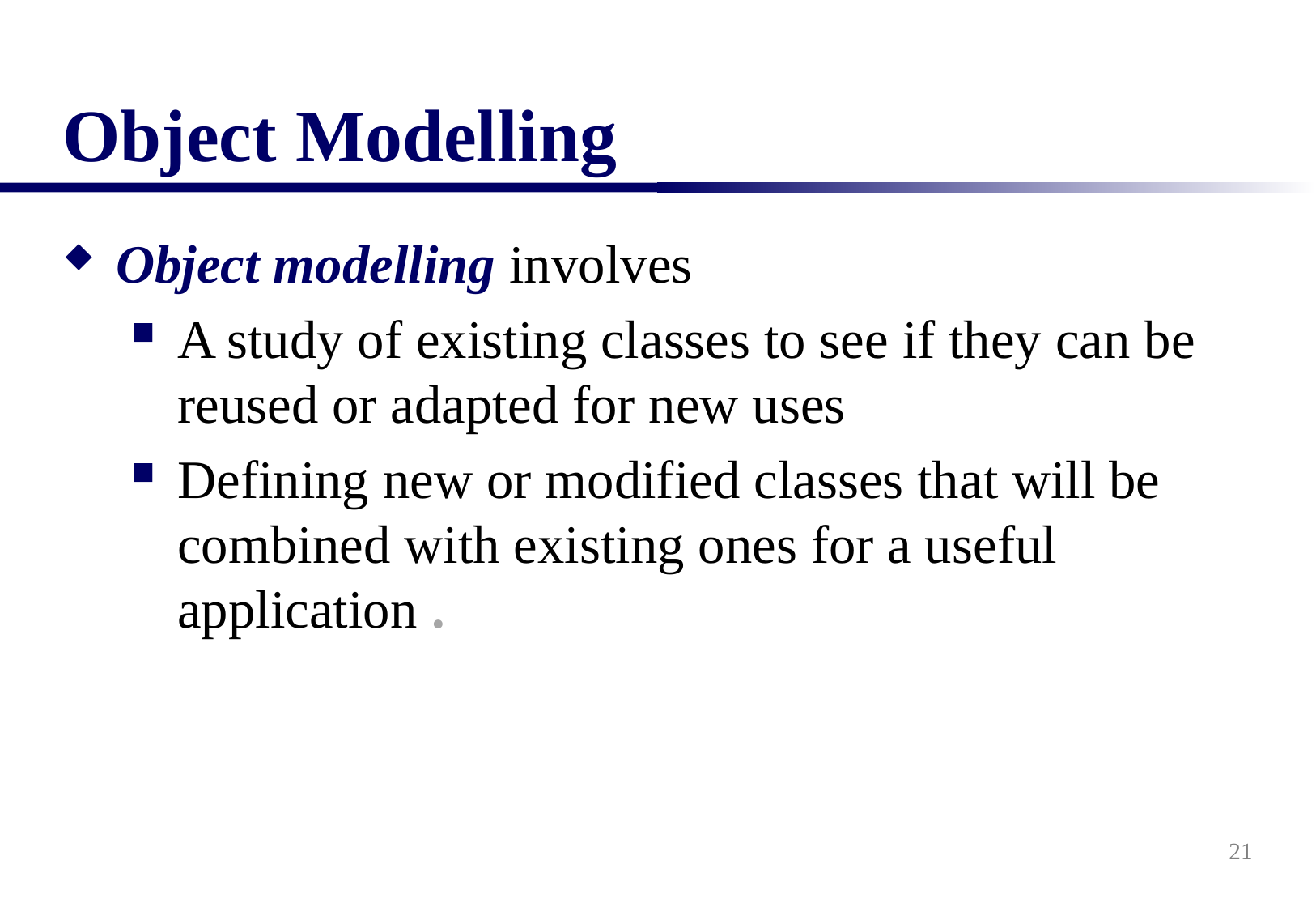

# Object Modelling
Object modelling involves
A study of existing classes to see if they can be reused or adapted for new uses
Defining new or modified classes that will be combined with existing ones for a useful application .

21